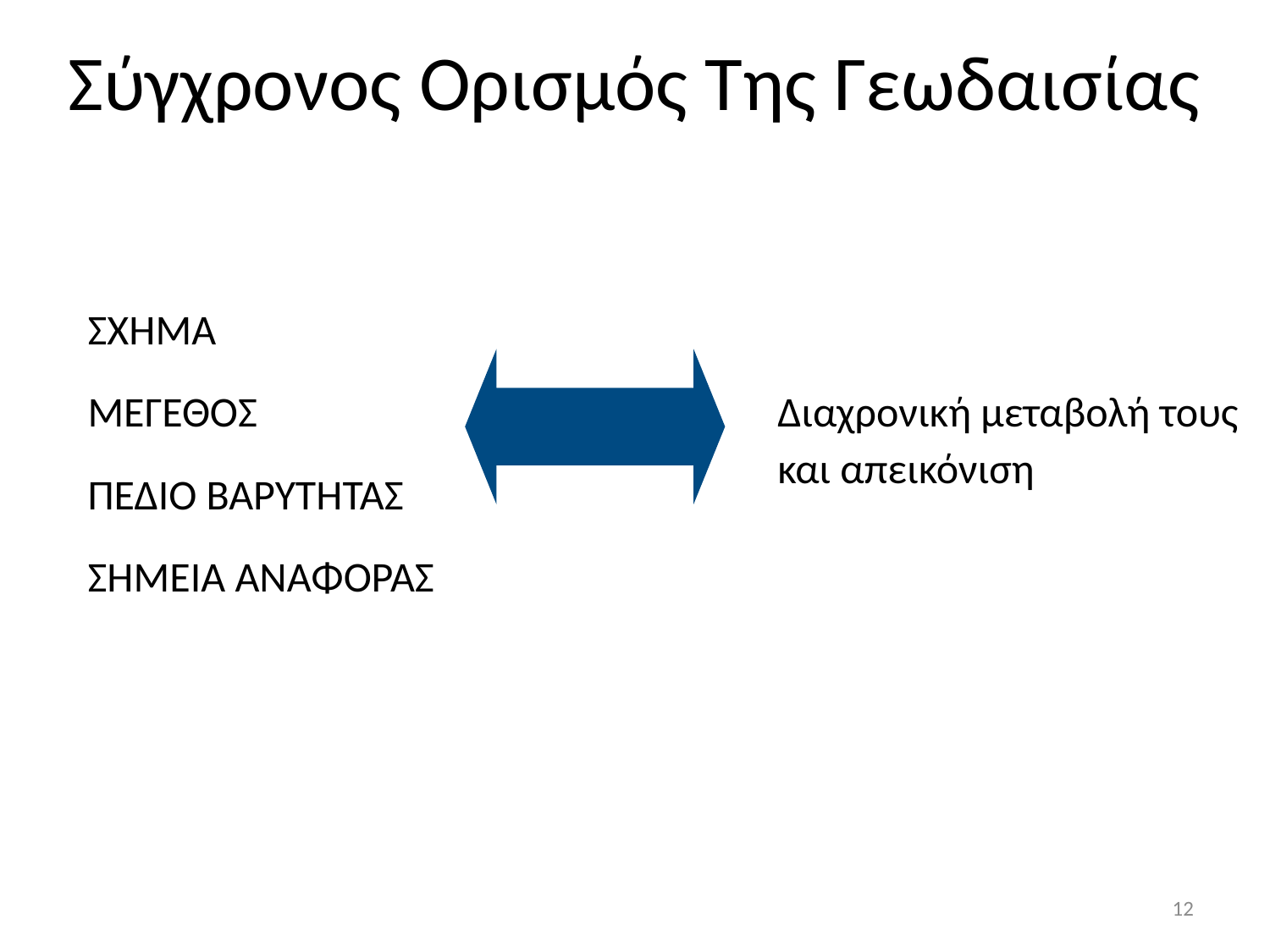

# Σύγχρονος Ορισμός Της Γεωδαισίας
ΣΧΗΜΑ
ΜΕΓΕΘΟΣ
ΠΕΔΙΟ ΒΑΡΥΤΗΤΑΣ
ΣΗΜΕΙΑ ΑΝΑΦΟΡΑΣ

Διαχρονική μεταβολή τους και απεικόνιση
12